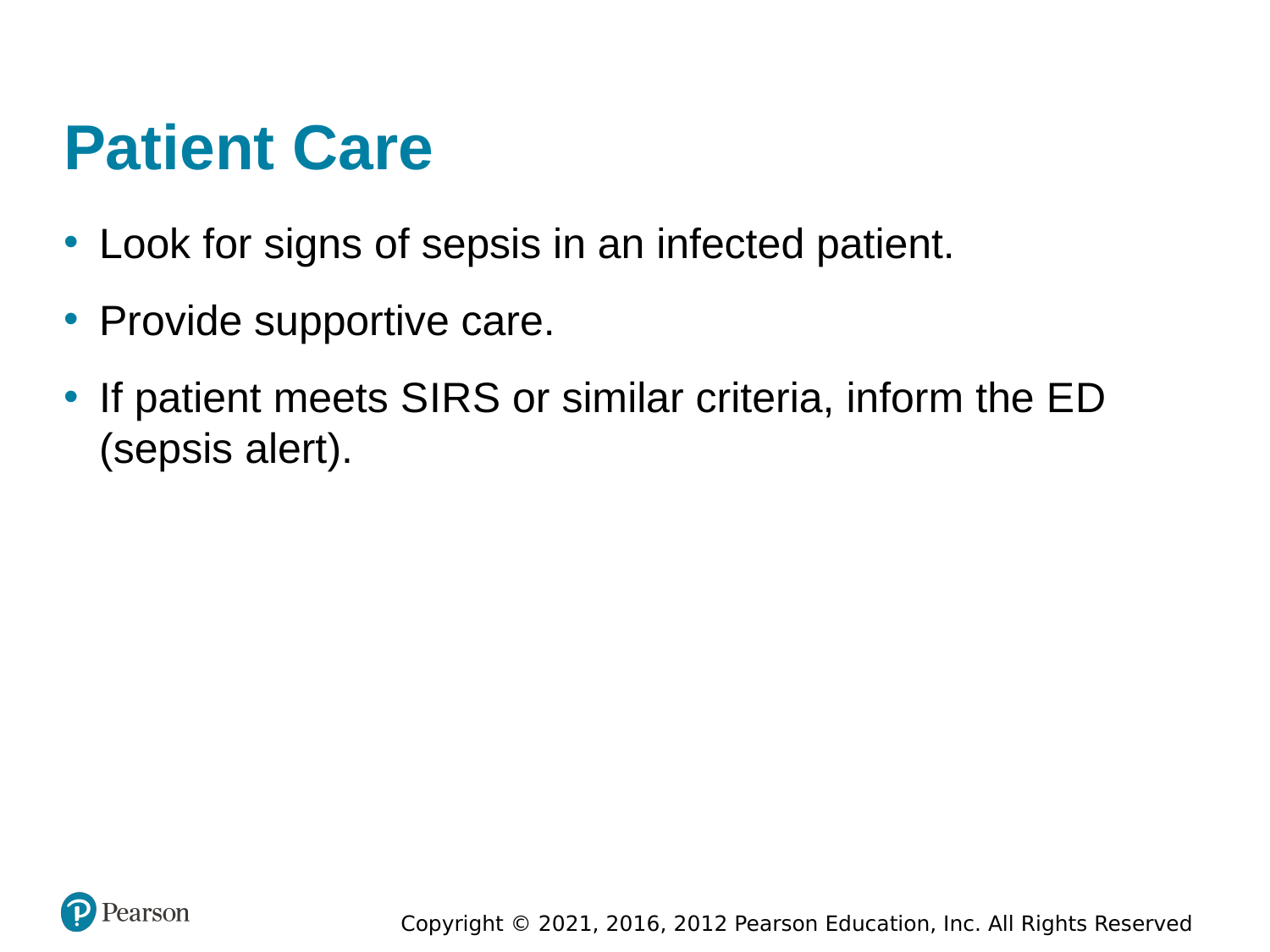

# Patient Care
Look for signs of sepsis in an infected patient.
Provide supportive care.
If patient meets S I R S or similar criteria, inform the E D (sepsis alert).